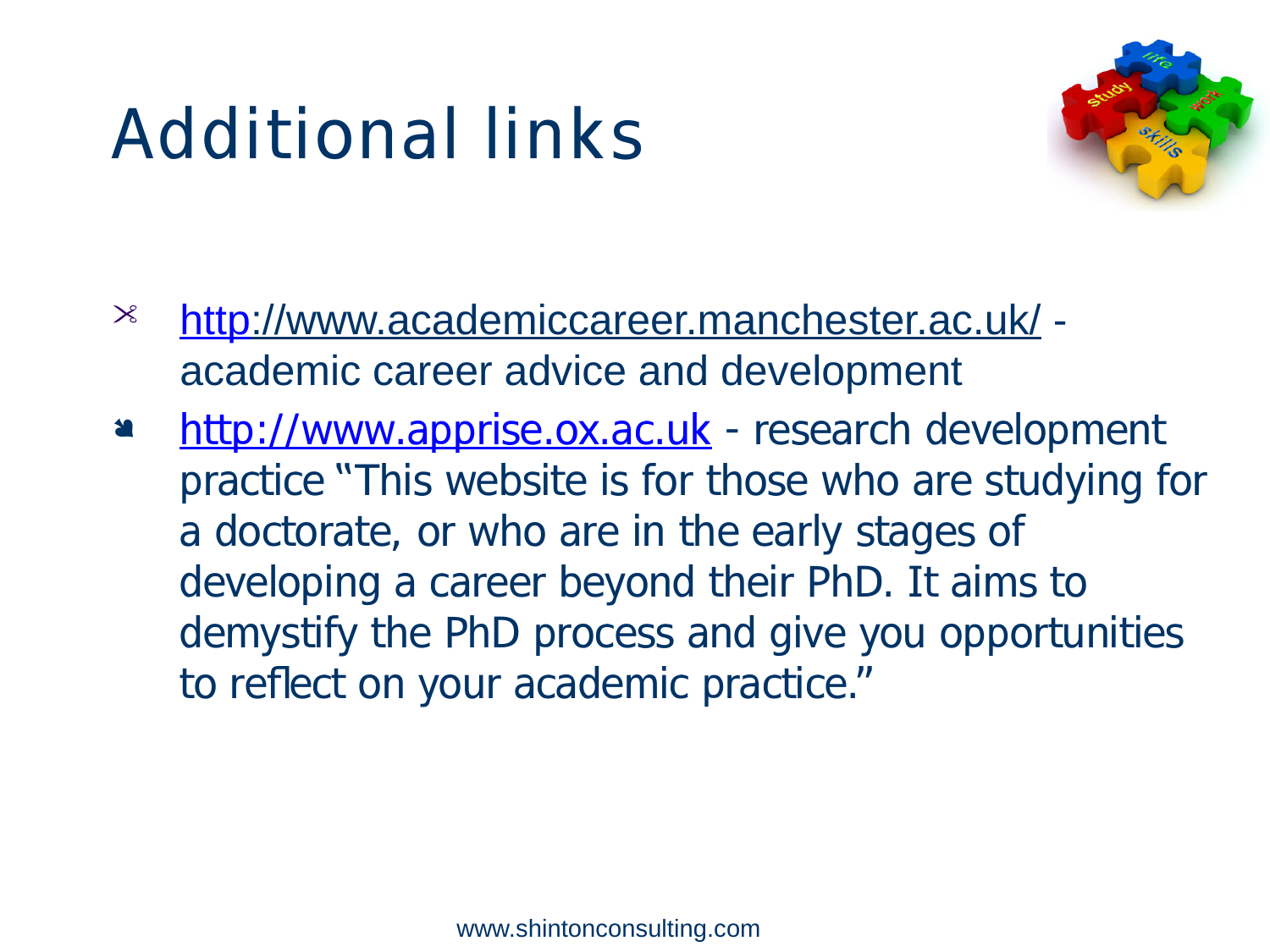

Additional links
http://www.academiccareer.manchester.ac.uk/ - academic career advice and development
http://www.apprise.ox.ac.uk - research development practice “This website is for those who are studying for a doctorate, or who are in the early stages of developing a career beyond their PhD. It aims to demystify the PhD process and give you opportunities to reflect on your academic practice.”
www.shintonconsulting.com